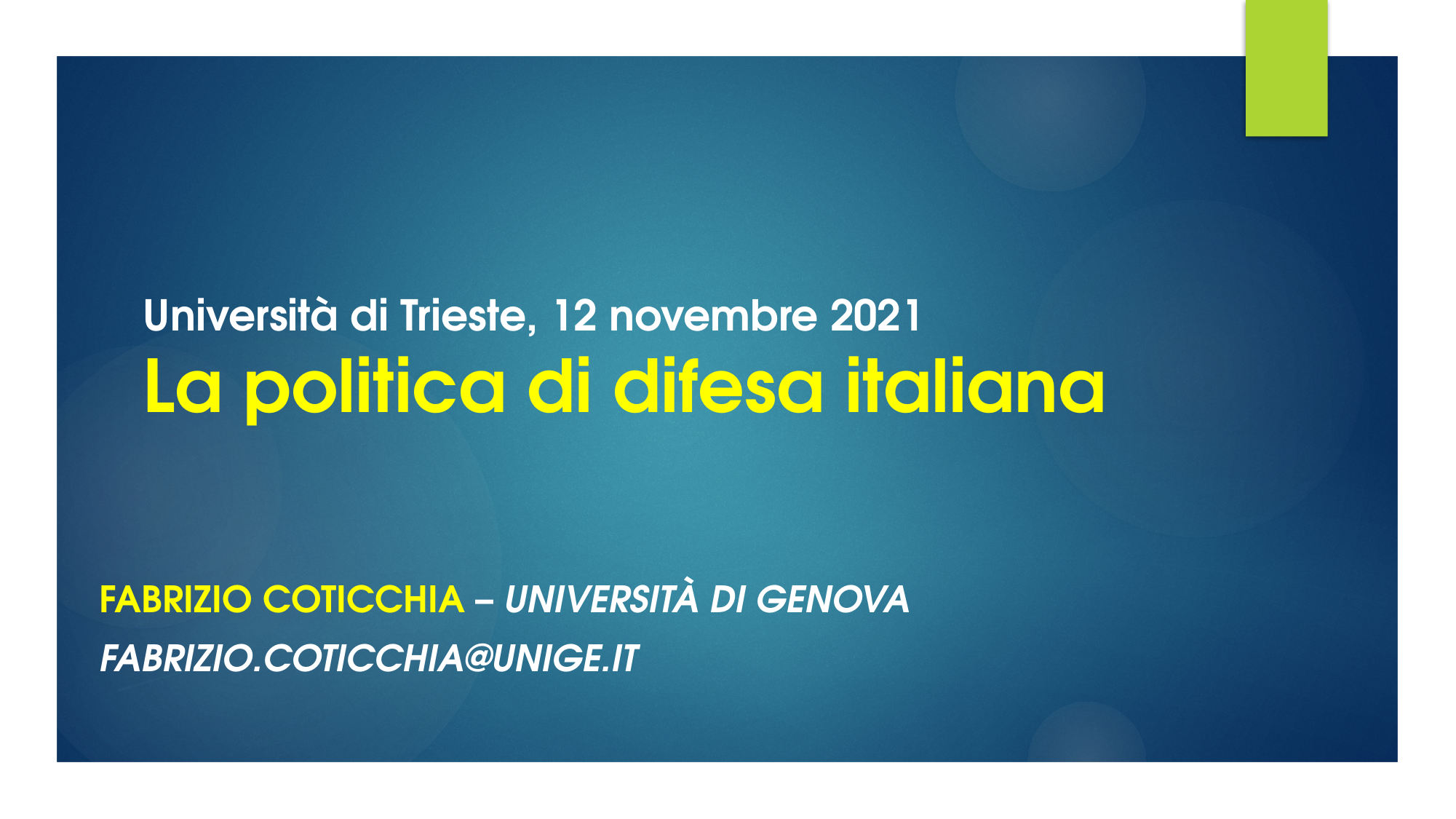

# Università di Trieste, 12 novembre 2021 La politica di difesa italiana
Fabrizio Coticchia – Università di genova
Fabrizio.coticchia@unige.it